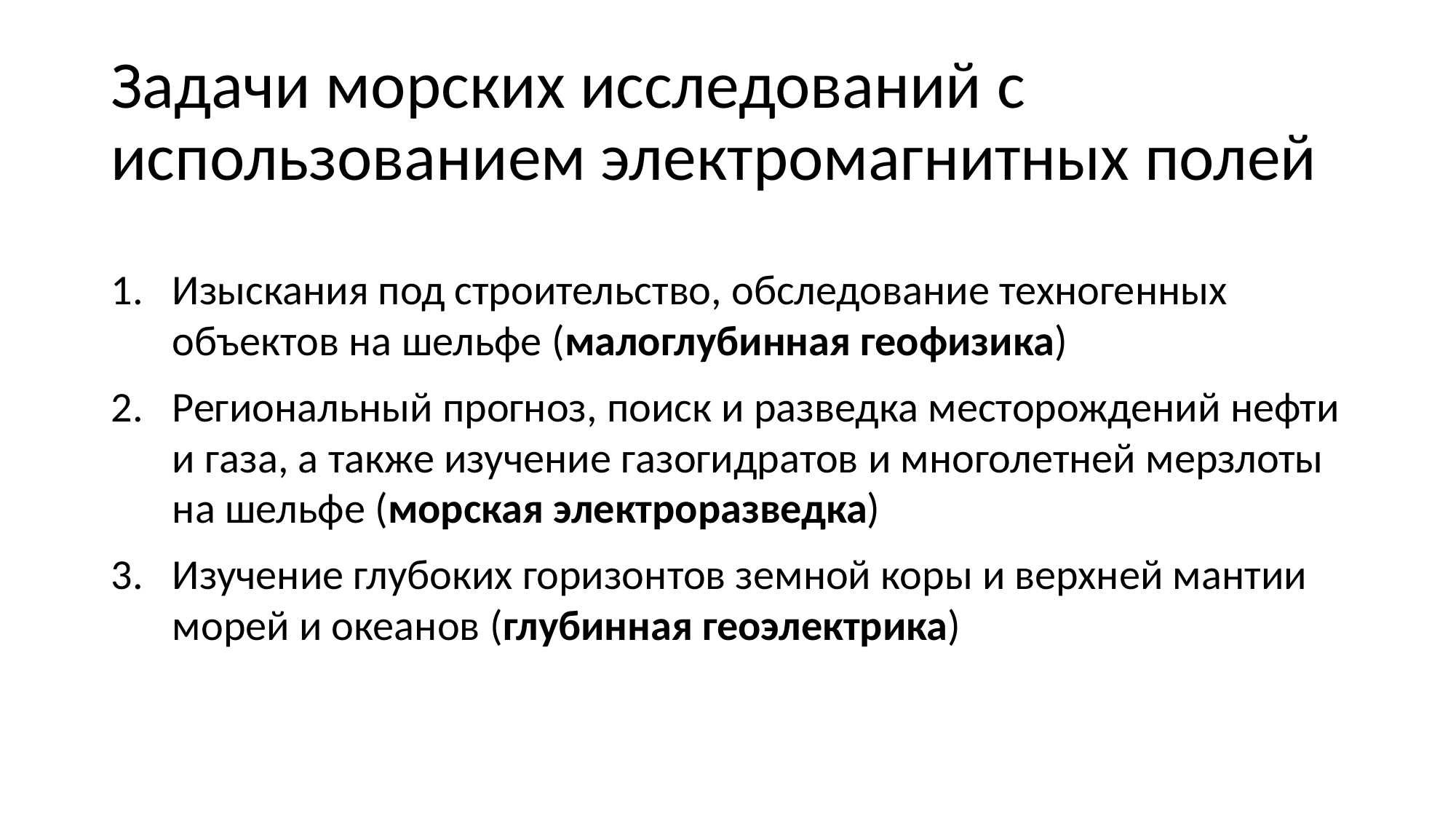

# Задачи морских исследований с использованием электромагнитных полей
Изыскания под строительство, обследование техногенных объектов на шельфе (малоглубинная геофизика)
Региональный прогноз, поиск и разведка месторождений нефти и газа, а также изучение газогидратов и многолетней мерзлоты на шельфе (морская электроразведка)
Изучение глубоких горизонтов земной коры и верхней мантии морей и океанов (глубинная геоэлектрика)